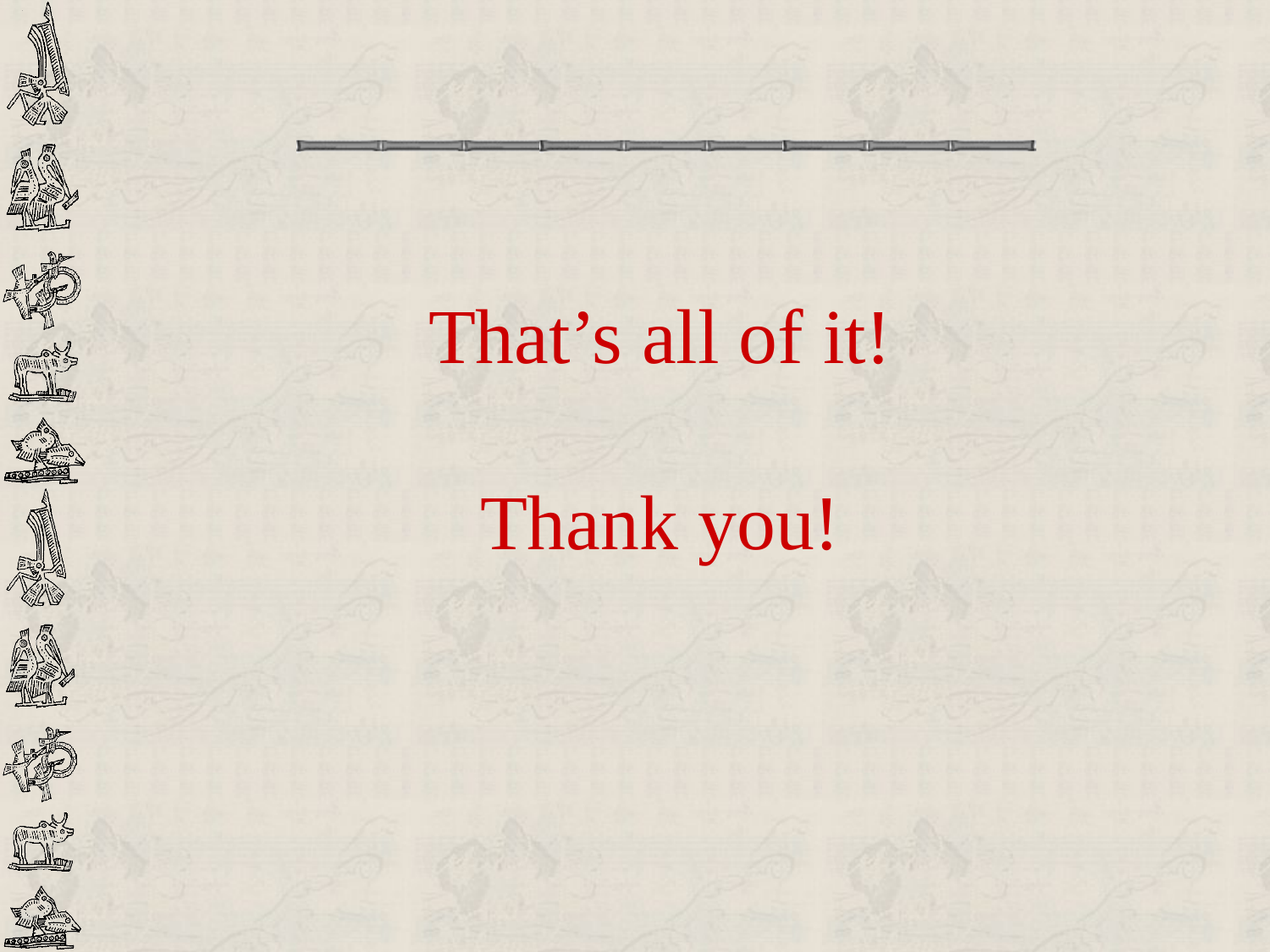

# That’s all of it! Thank you!